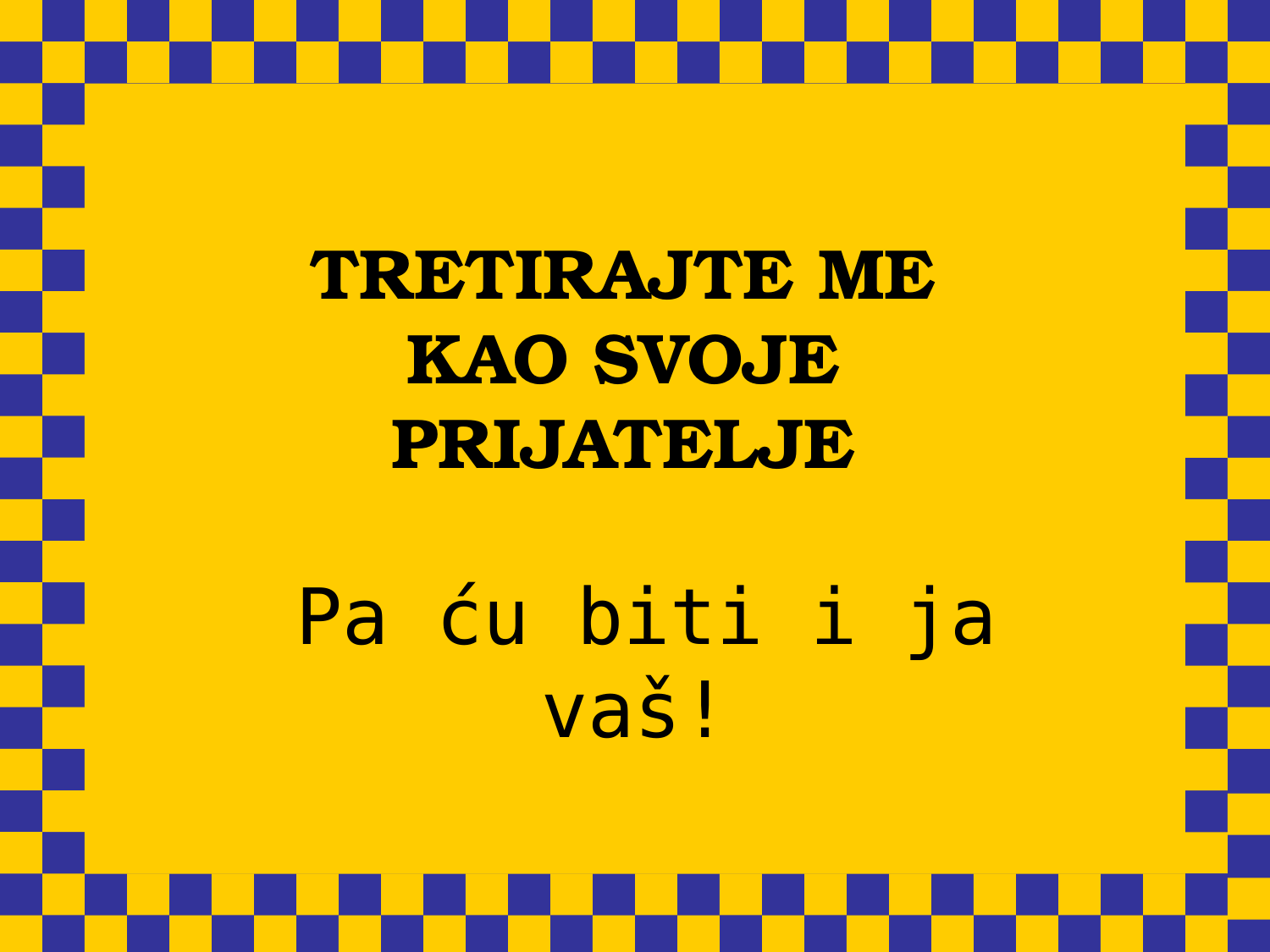

# TRETIRAJTE ME KAO SVOJE PRIJATELJE Pa ću biti i ja vaš!